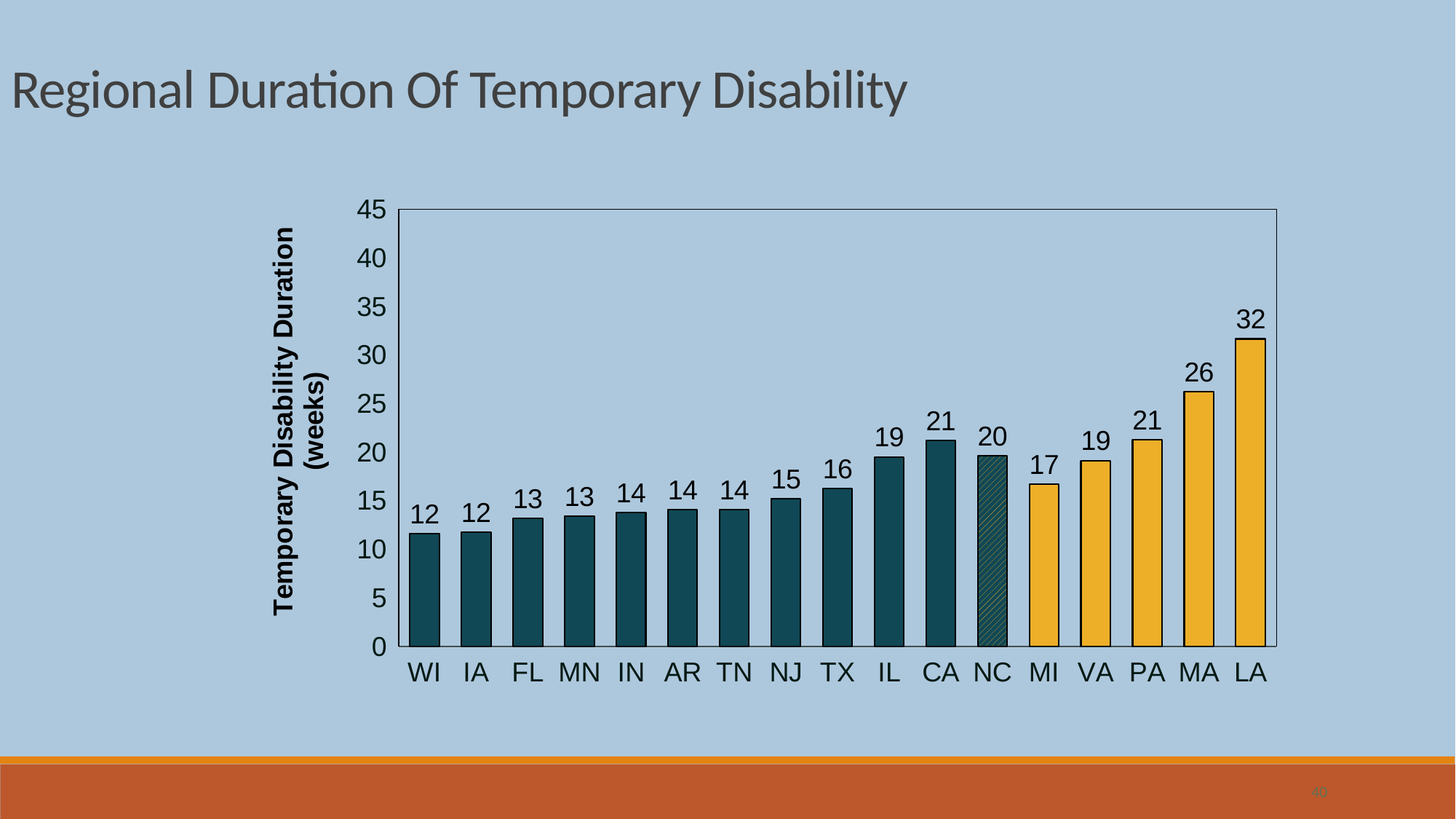

Regional Duration Of Temporary Disability

### Chart

| Category |  |
|---|---|
| WI | 11.601095574 |
| IA | 11.764152431 |
| FL | 13.144767878 |
| MN | 13.415504599 |
| IN | 13.74538115 |
| AR | 14.030639234 |
| TN | 14.079272151 |
| NJ | 15.177163796 |
| TX | 16.265293247 |
| IL | 19.49888402 |
| CA | 21.164877983 |
| NC | 19.638125523 |
| MI | 16.668351063 |
| VA | 19.123357035 |
| PA | 21.268830714 |
| MA | 26.226594666 |
| LA | 31.648140699 |
40